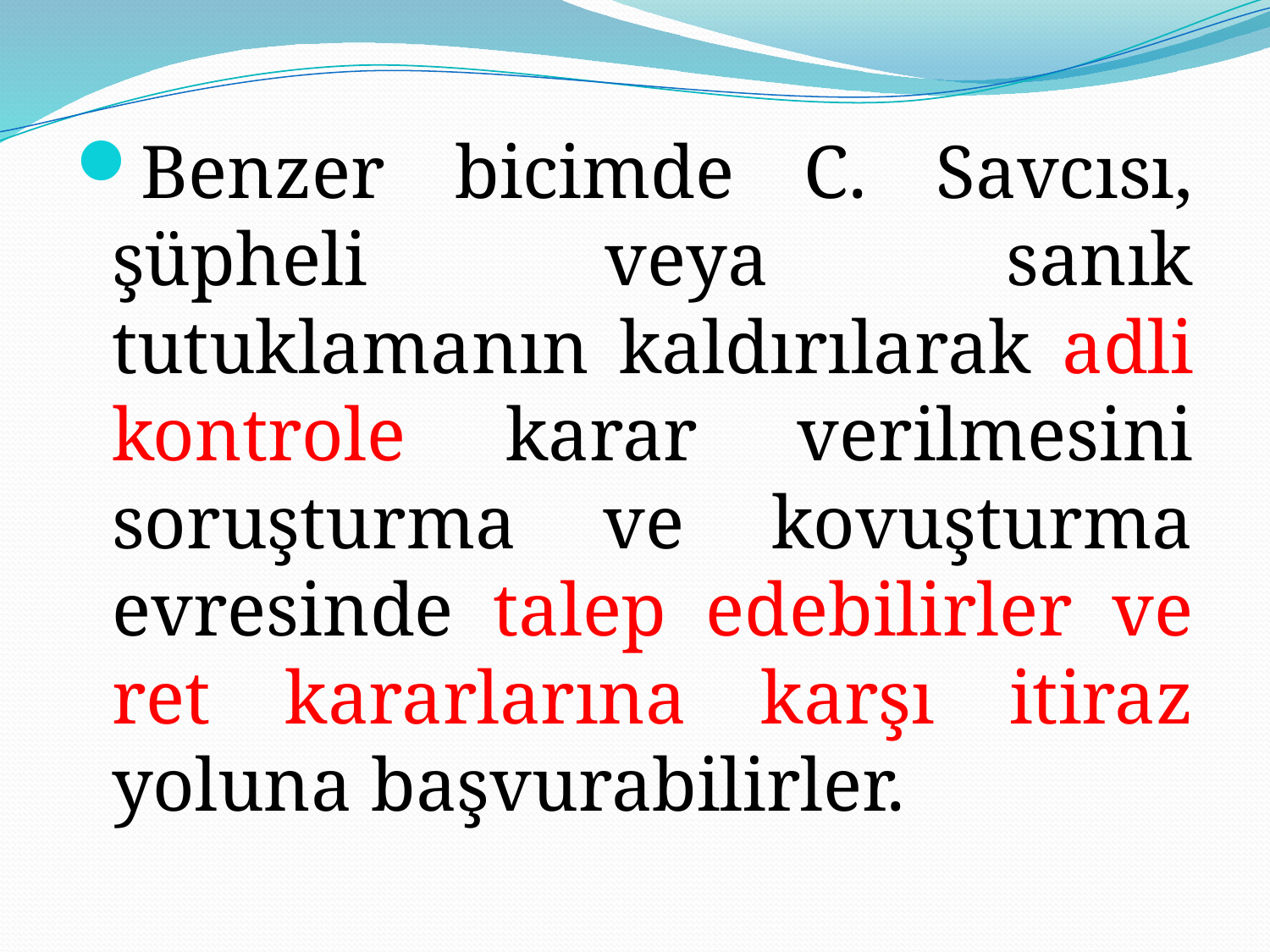

Benzer bicimde C. Savcısı, şüpheli veya sanık tutuklamanın kaldırılarak adli kontrole karar verilmesini soruşturma ve kovuşturma evresinde talep edebilirler ve ret kararlarına karşı itiraz yoluna başvurabilirler.